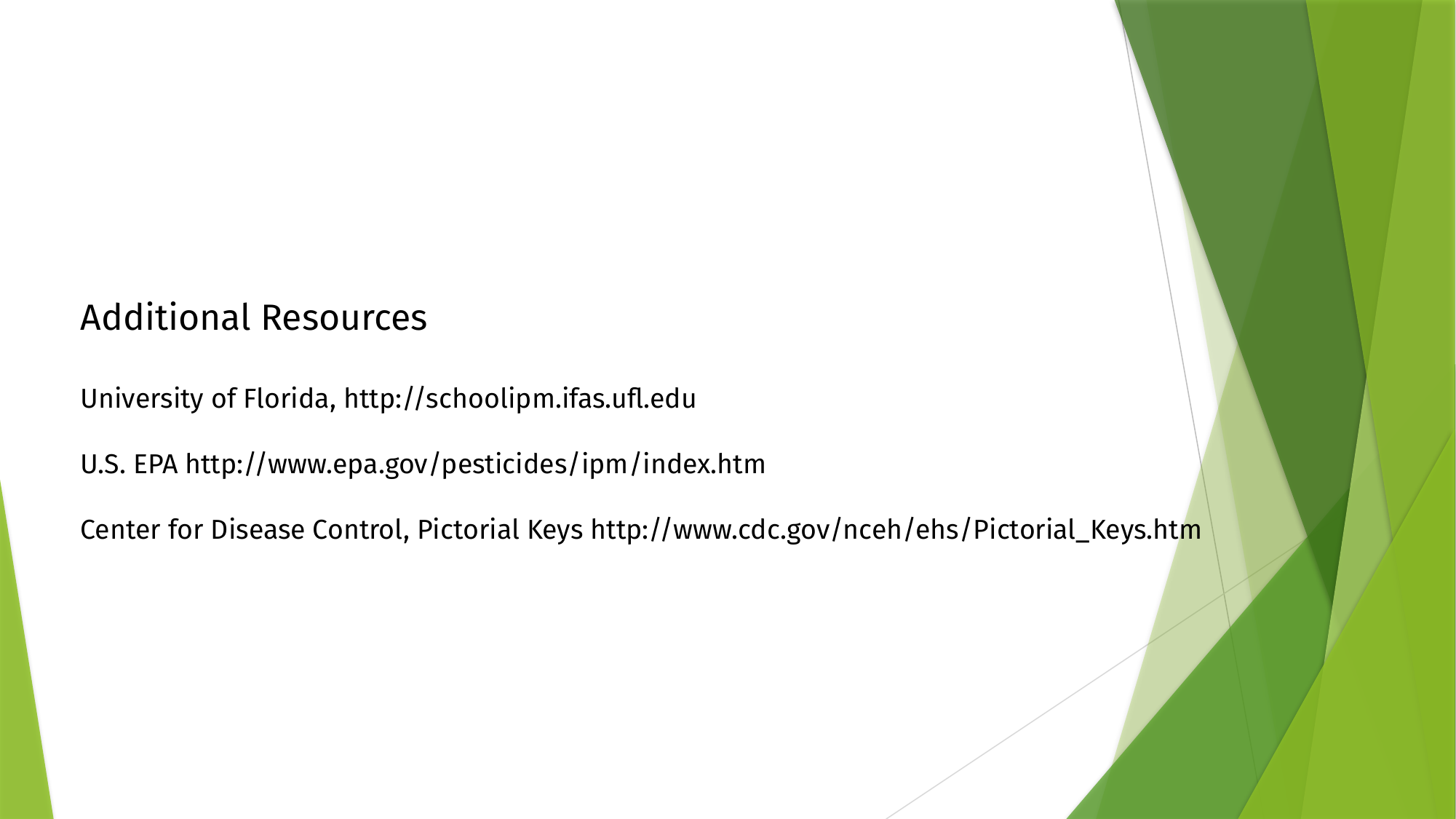

Additional Resources

University of Florida, http://schoolipm.ifas.ufl.edu

U.S. EPA http://www.epa.gov/pesticides/ipm/index.htm

Center for Disease Control, Pictorial Keys http://www.cdc.gov/nceh/ehs/Pictorial_Keys.htm